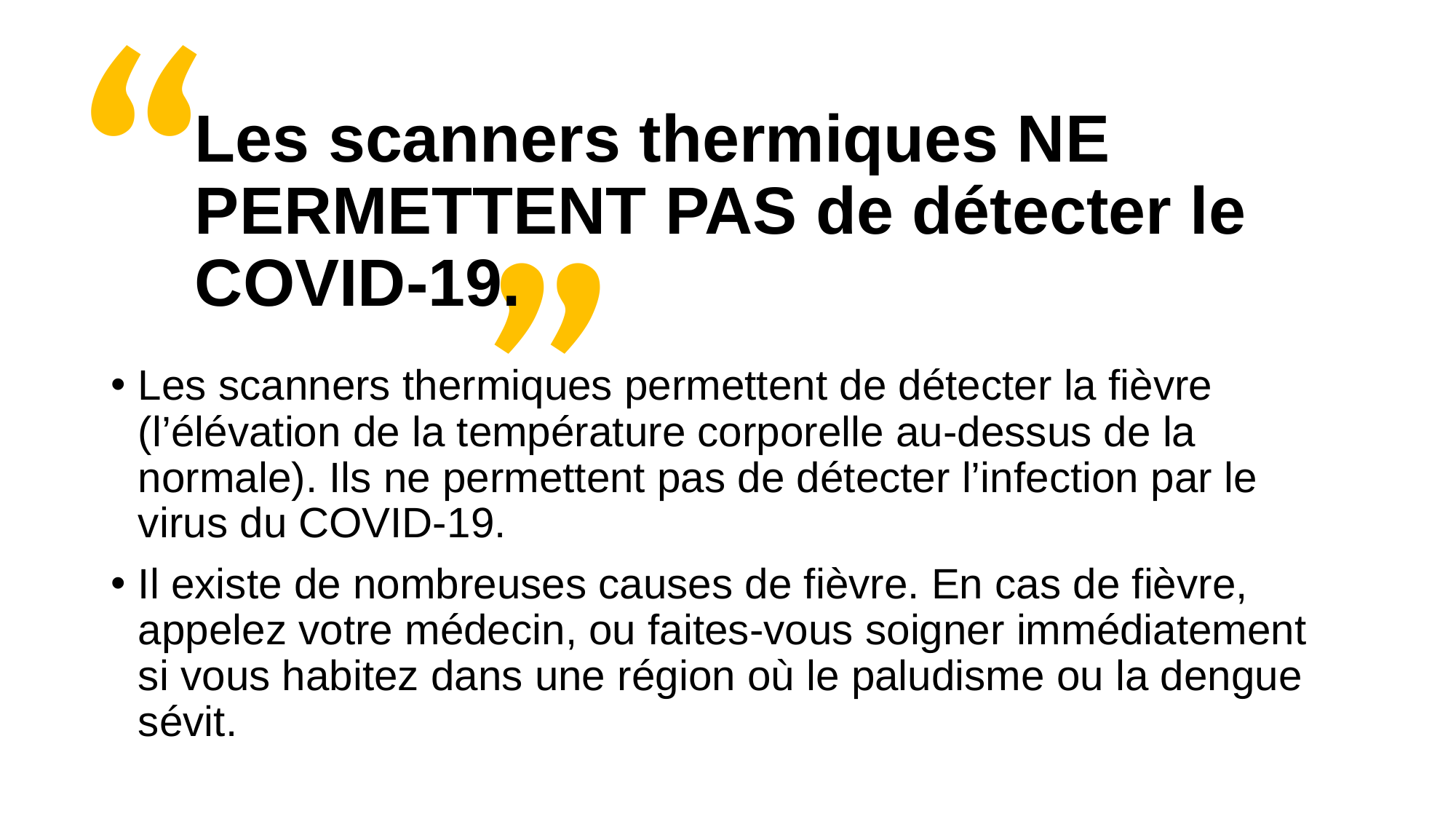

“
# Les scanners thermiques NE PERMETTENT PAS de détecter le COVID-19.
”
Les scanners thermiques permettent de détecter la fièvre (l’élévation de la température corporelle au-dessus de la normale). Ils ne permettent pas de détecter l’infection par le virus du COVID-19.
Il existe de nombreuses causes de fièvre. En cas de fièvre, appelez votre médecin, ou faites-vous soigner immédiatement si vous habitez dans une région où le paludisme ou la dengue sévit.